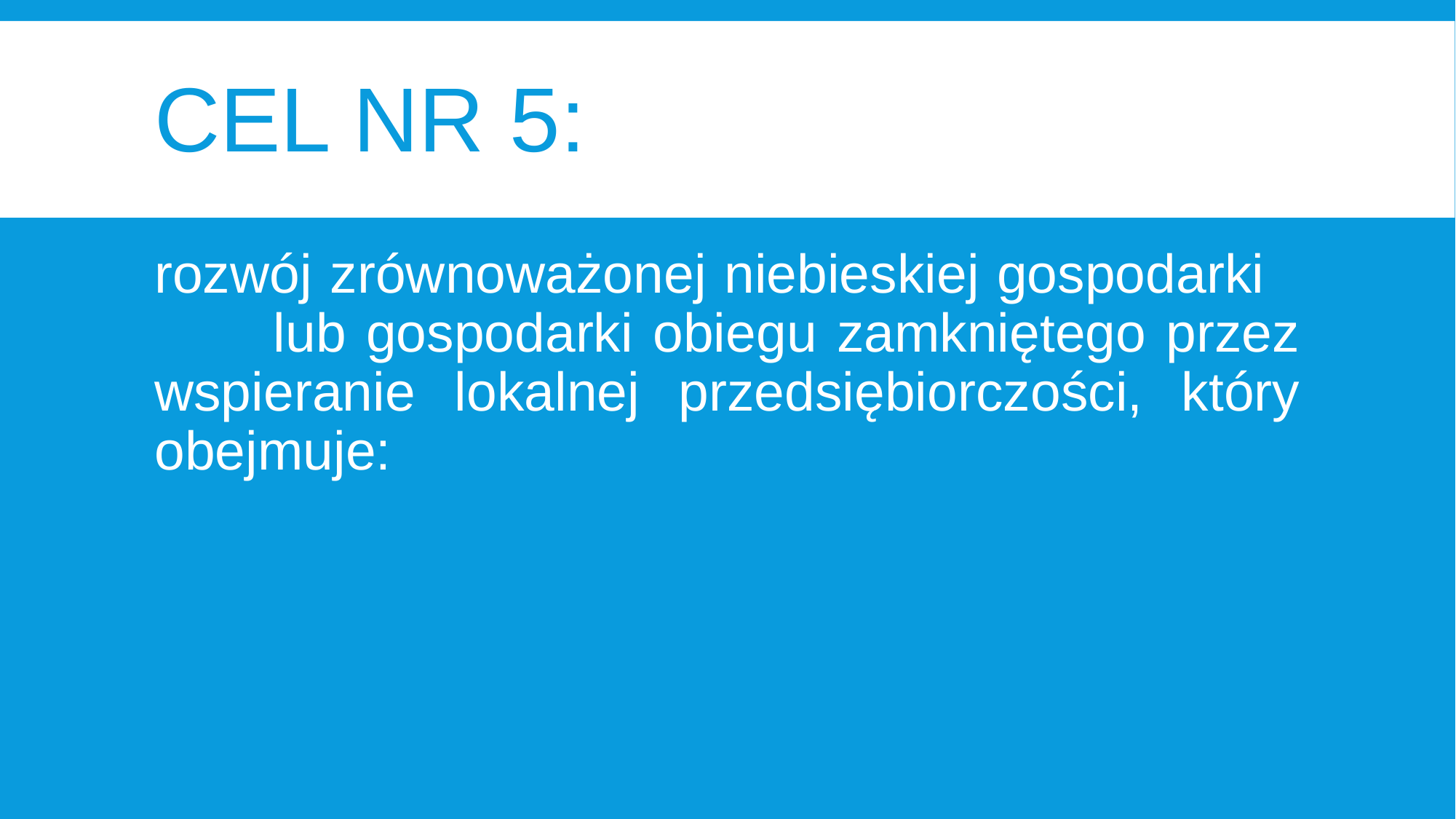

# Cel nr 5:
rozwój zrównoważonej niebieskiej gospodarki         lub gospodarki obiegu zamkniętego przez wspieranie lokalnej przedsiębiorczości, który obejmuje: